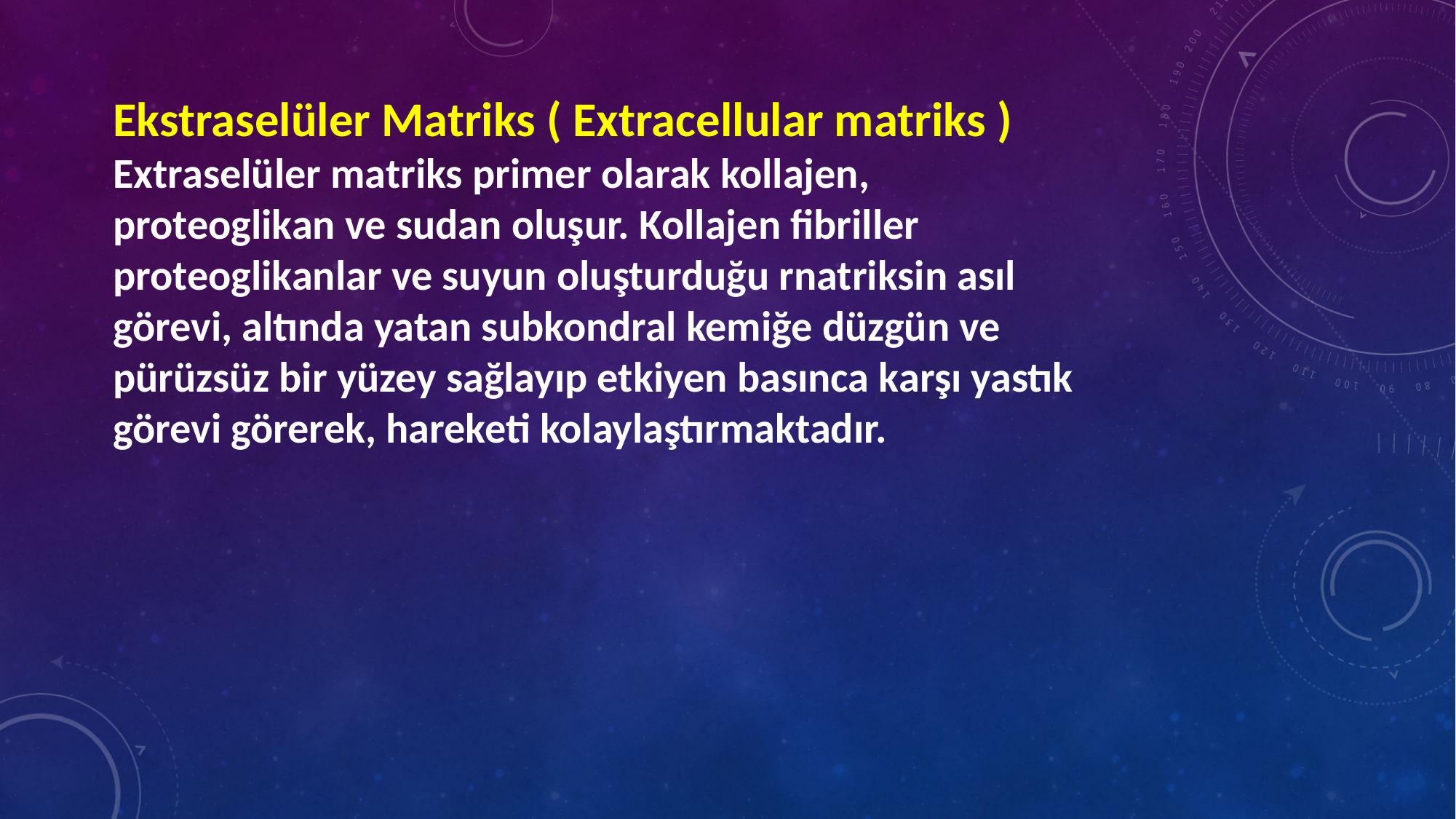

Ekstraselüler Matriks ( Extracellular matriks ) Extraselüler matriks primer olarak kollajen, proteoglikan ve sudan oluşur. Kollajen fibriller proteoglikanlar ve suyun oluşturduğu rnatriksin asıl görevi, altında yatan subkondral kemiğe düzgün ve pürüzsüz bir yüzey sağlayıp etkiyen basınca karşı yastık görevi görerek, hareketi kolaylaştırmaktadır.